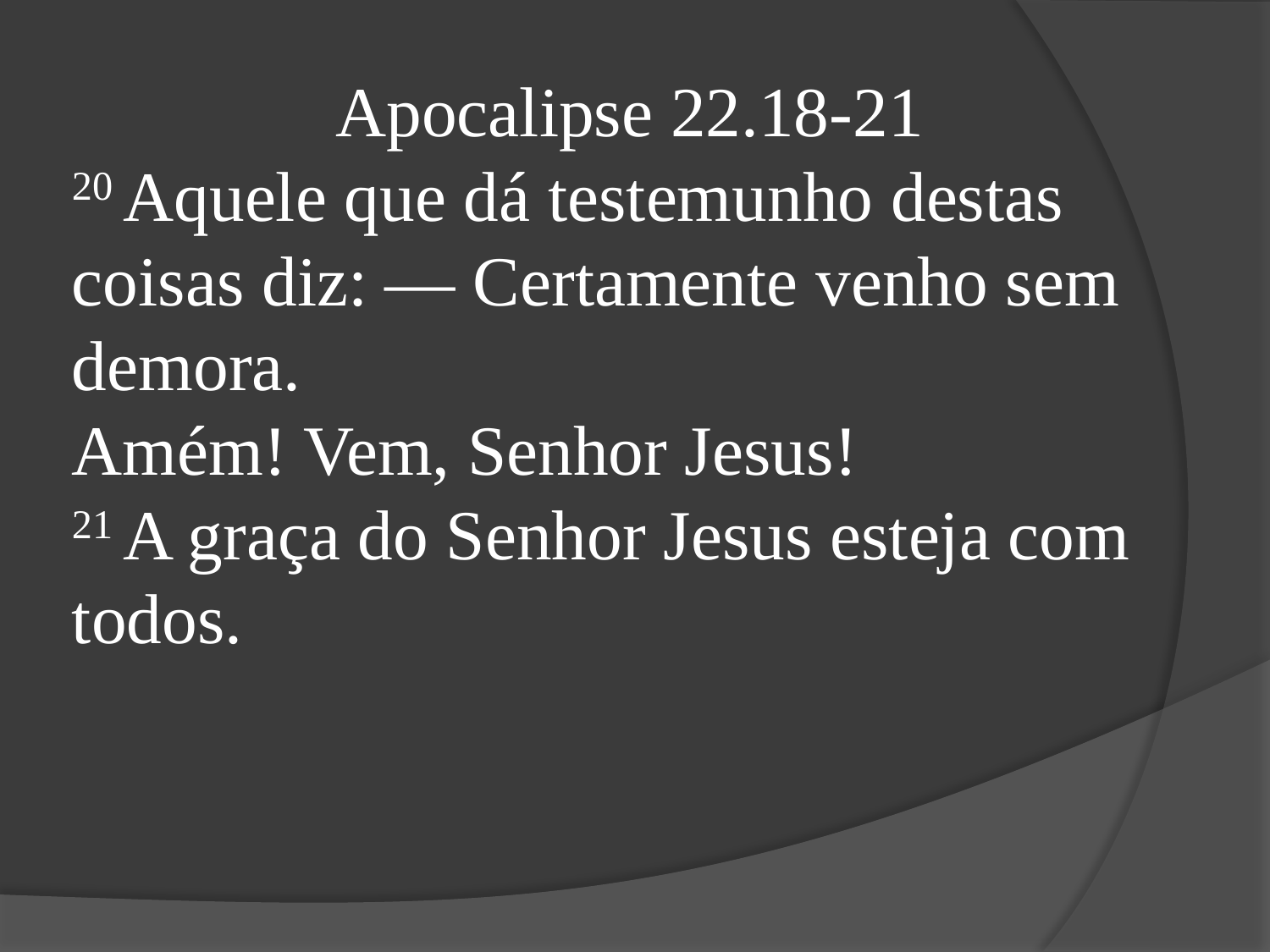

Apocalipse 22.18-21
20 Aquele que dá testemunho destas coisas diz: — Certamente venho sem demora.
Amém! Vem, Senhor Jesus!
21 A graça do Senhor Jesus esteja com todos.